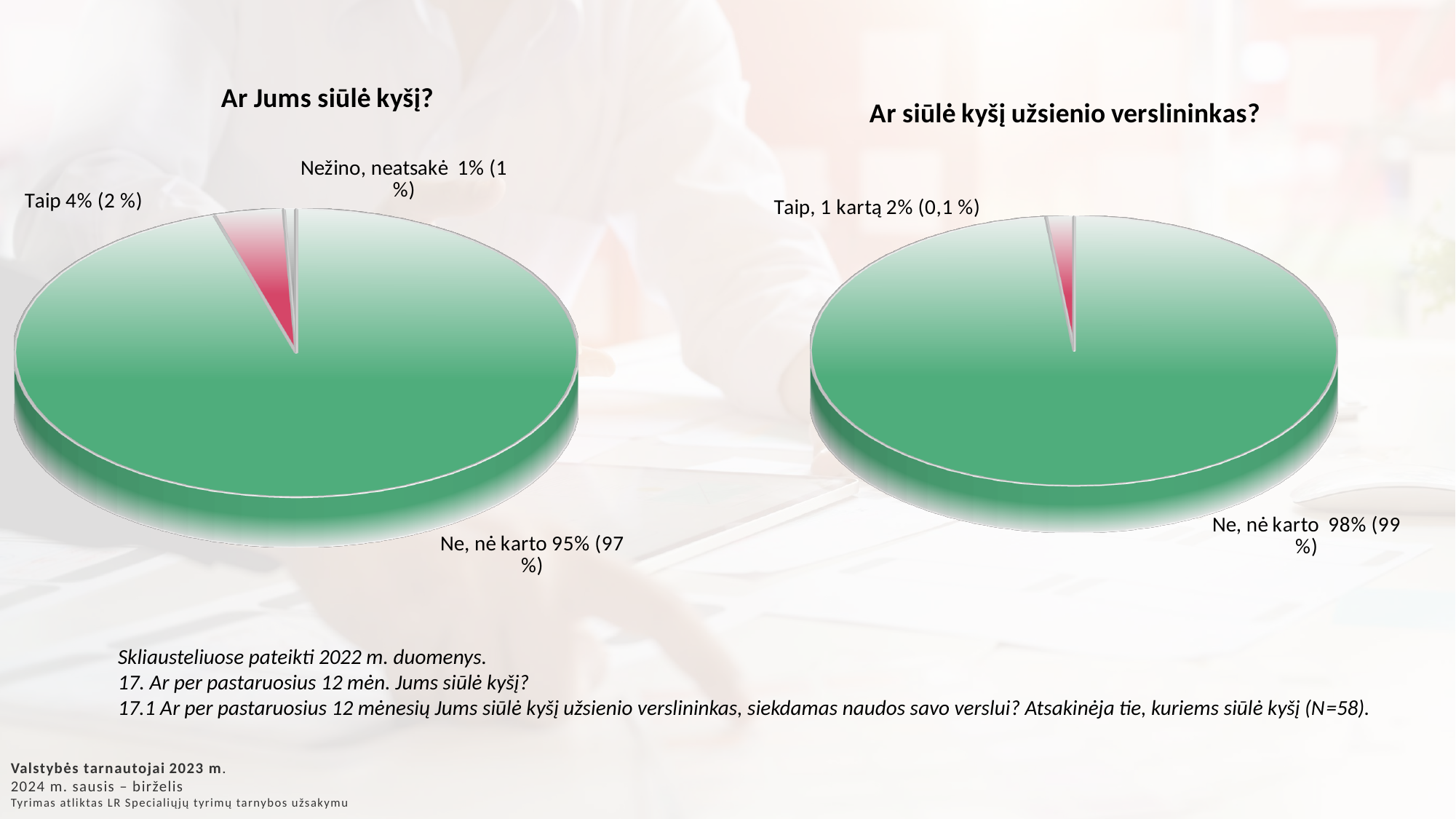

[unsupported chart]

[unsupported chart]

Skliausteliuose pateikti 2022 m. duomenys.
17. Ar per pastaruosius 12 mėn. Jums siūlė kyšį?
17.1 Ar per pastaruosius 12 mėnesių Jums siūlė kyšį užsienio verslininkas, siekdamas naudos savo verslui? Atsakinėja tie, kuriems siūlė kyšį (N=58).
Valstybės tarnautojai 2023 m.
2024 m. sausis – birželis
Tyrimas atliktas LR Specialiųjų tyrimų tarnybos užsakymu